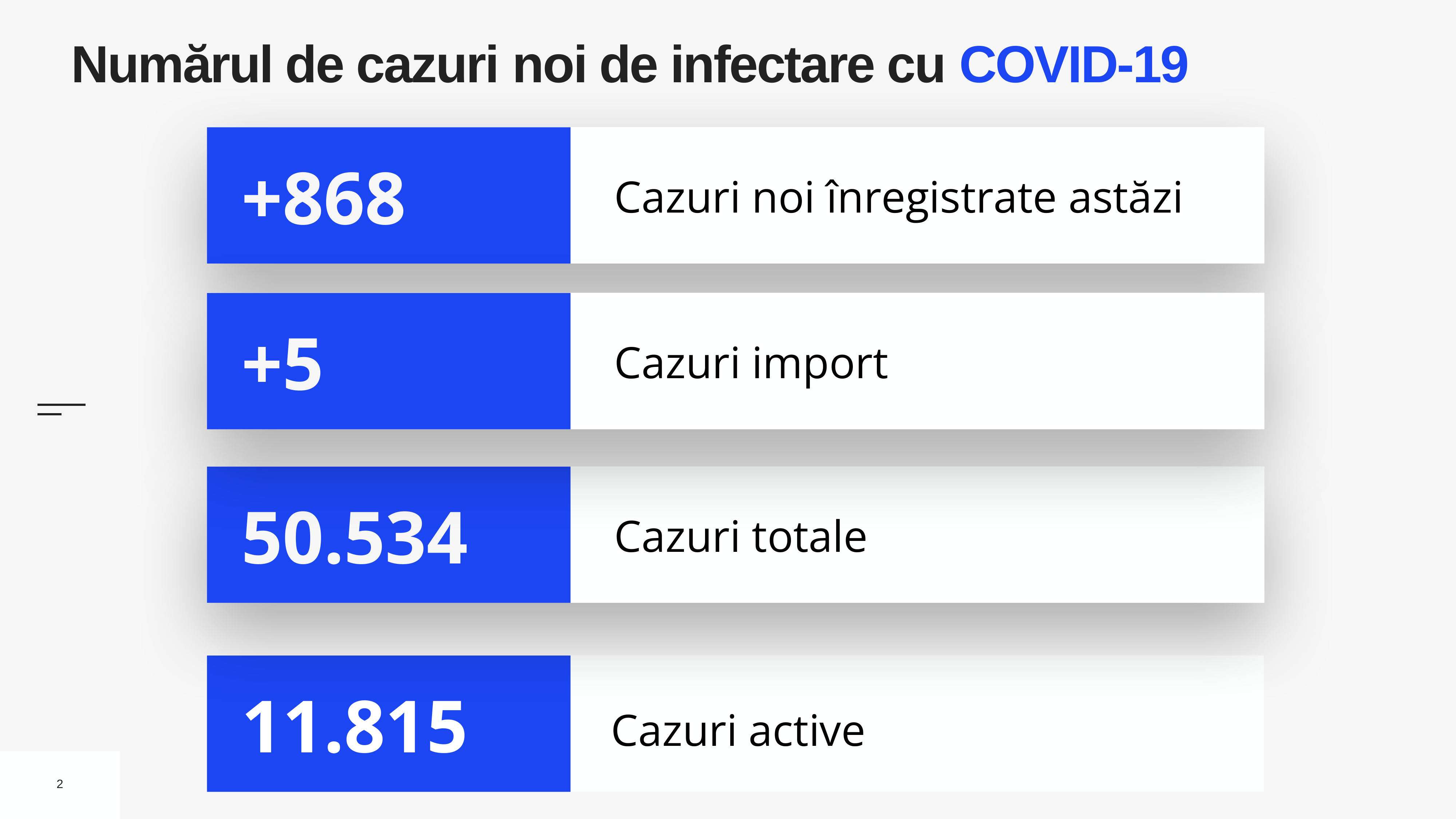

# Numărul de cazuri noi de infectare cu COVID-19

Cazuri noi înregistrate astăzi

+868

Cazuri import

+5

Cazuri totale

50.534

Cazuri active

11.815
2